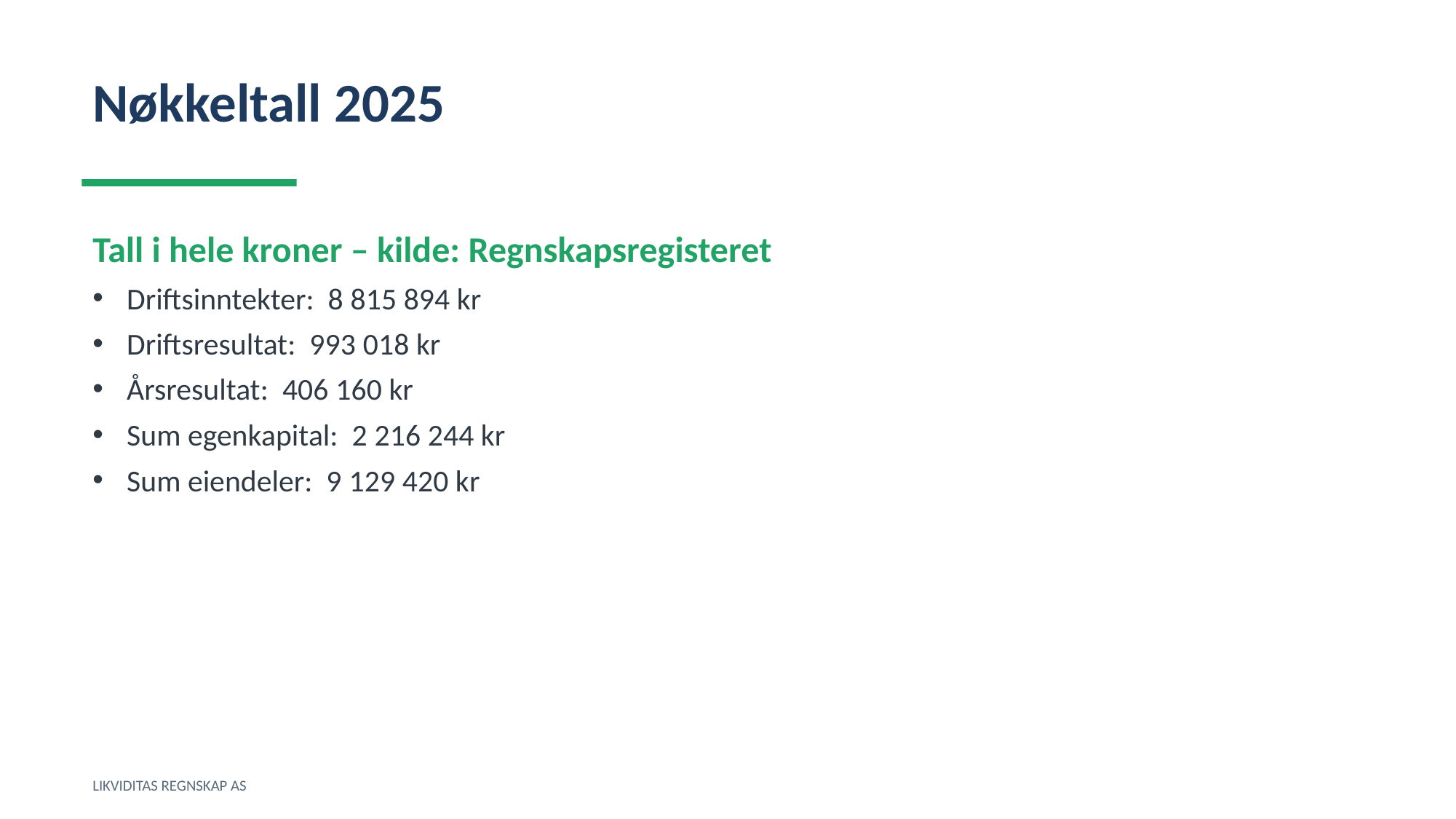

Nøkkeltall 2025

Tall i hele kroner – kilde: Regnskapsregisteret
Driftsinntekter:  8 815 894 kr
Driftsresultat:  993 018 kr
Årsresultat:  406 160 kr
Sum egenkapital:  2 216 244 kr
Sum eiendeler:  9 129 420 kr
LIKVIDITAS REGNSKAP AS